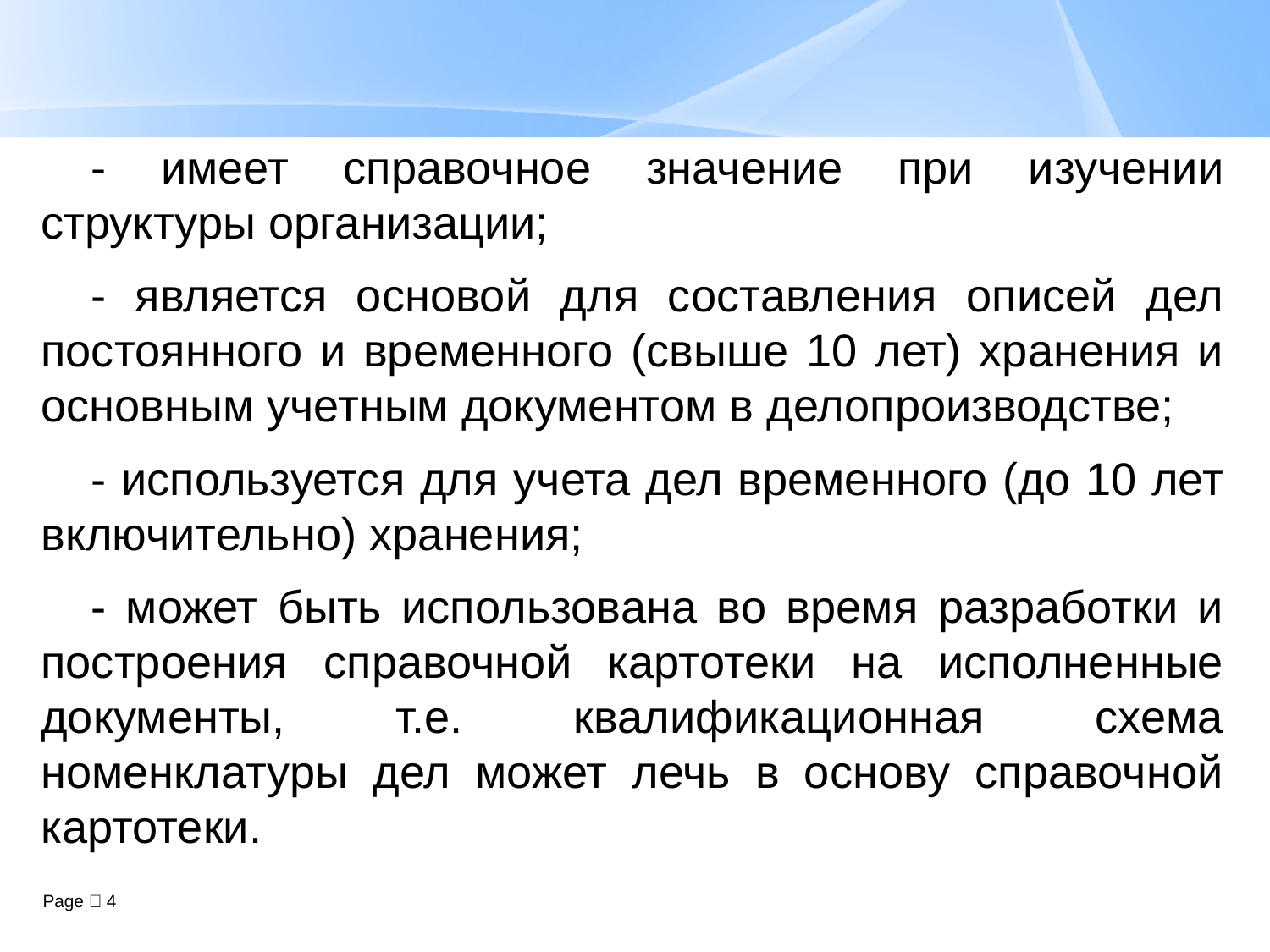

- имеет справочное значение при изучении структуры организации;
- является основой для составления описей дел постоянного и временного (свыше 10 лет) хранения и основным учетным документом в делопроизводстве;
- используется для учета дел временного (до 10 лет включительно) хранения;
- может быть использована во время разработки и построения справочной картотеки на исполненные документы, т.е. квалификационная схема номенклатуры дел может лечь в основу справочной картотеки.